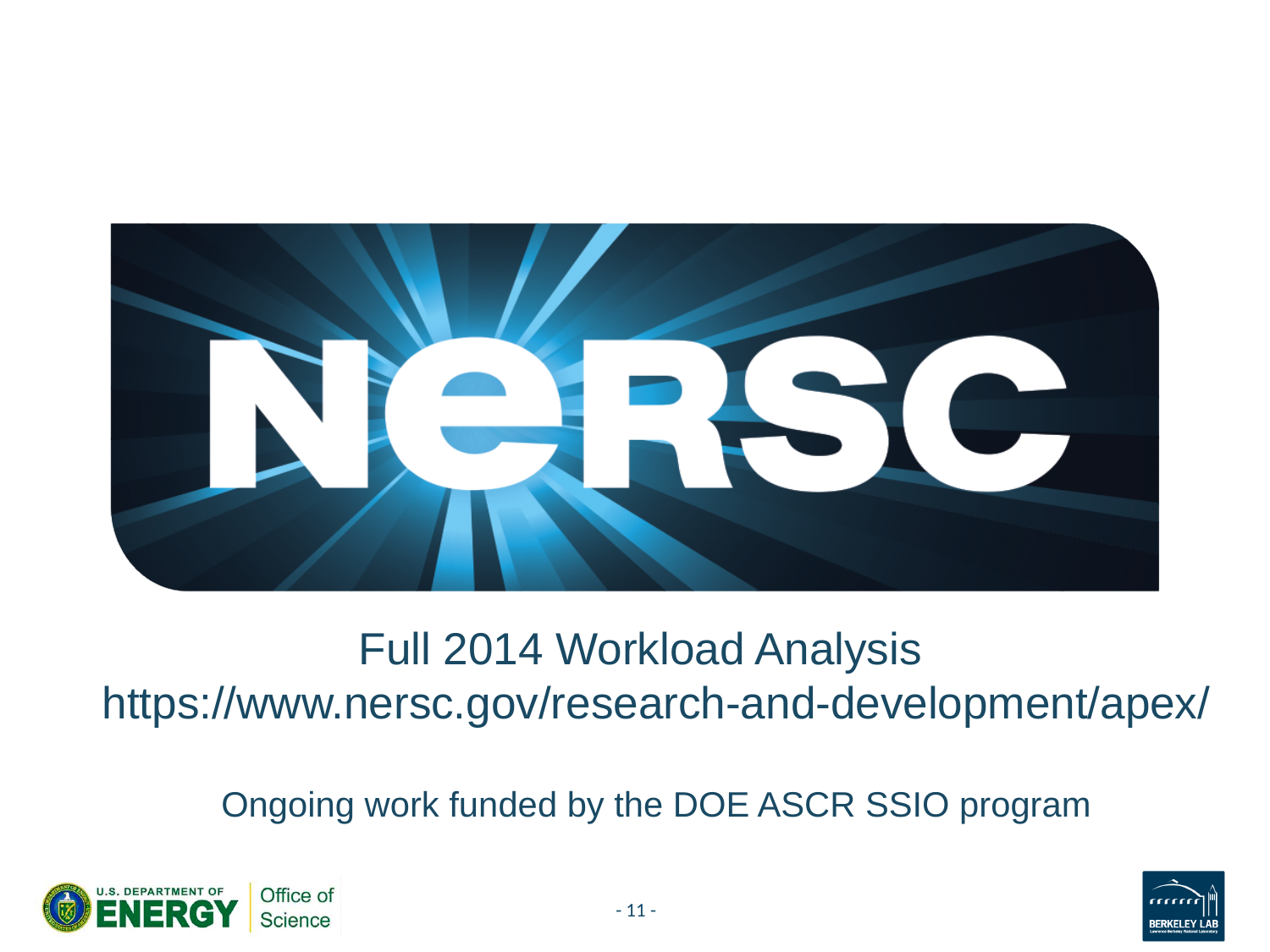

# Full 2014 Workload Analysis https://www.nersc.gov/research-and-development/apex/ Ongoing work funded by the DOE ASCR SSIO program
- 11 -